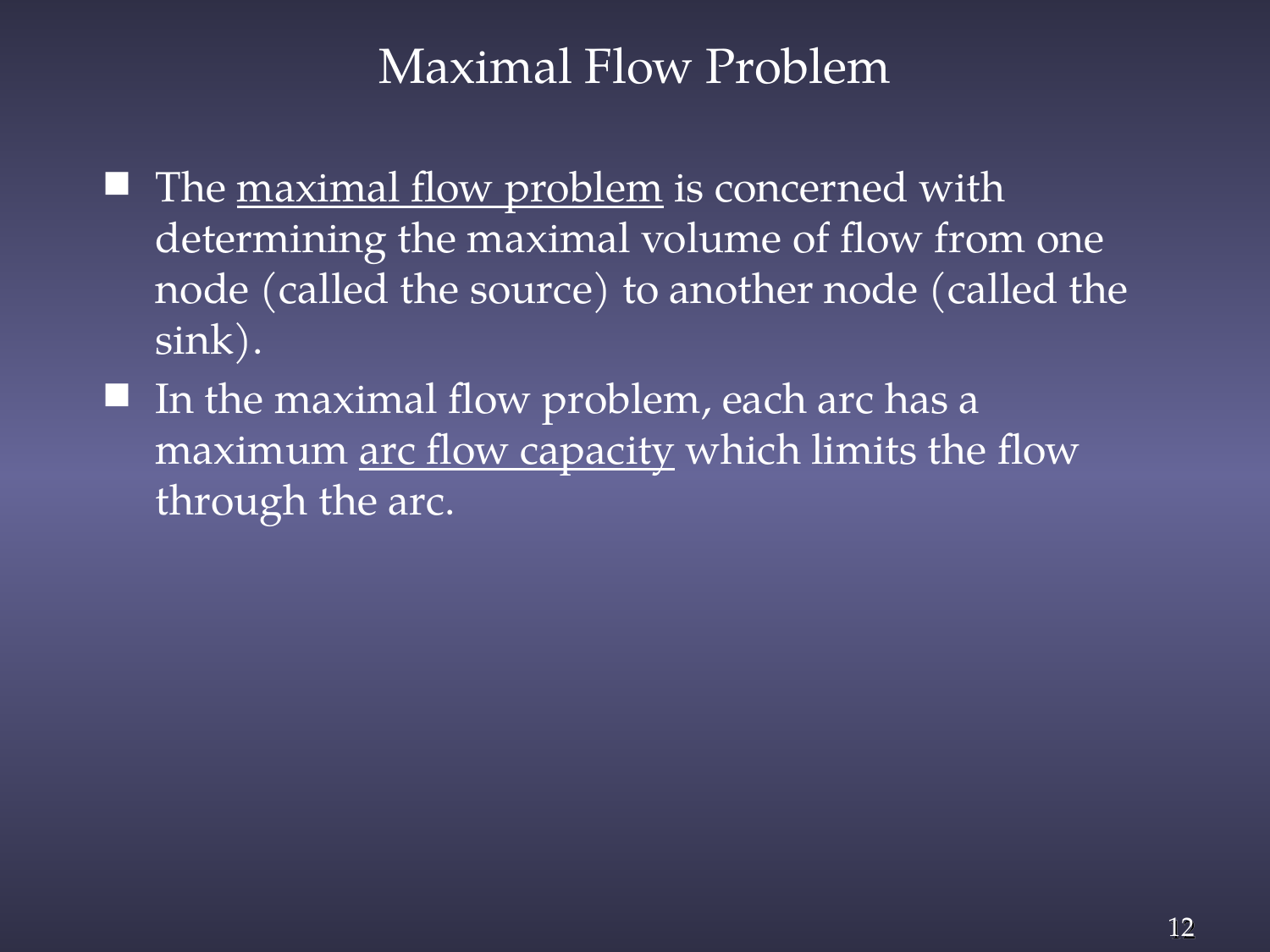

# Maximal Flow Problem
The maximal flow problem is concerned with determining the maximal volume of flow from one node (called the source) to another node (called the sink).
In the maximal flow problem, each arc has a maximum arc flow capacity which limits the flow through the arc.